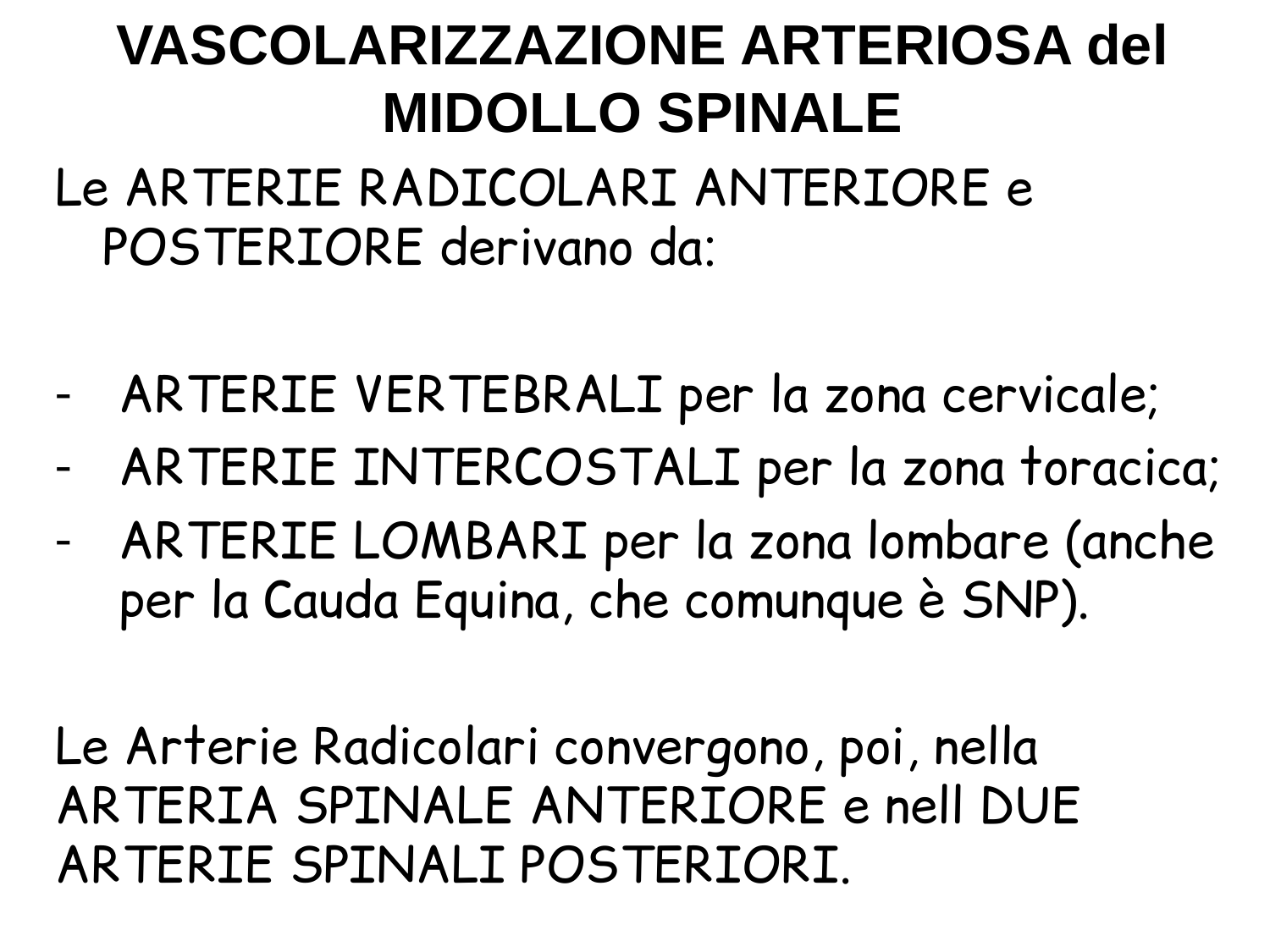

# VASCOLARIZZAZIONE ARTERIOSA del MIDOLLO SPINALE
Le ARTERIE RADICOLARI ANTERIORE e POSTERIORE derivano da:

ARTERIE VERTEBRALI per la zona cervicale;
ARTERIE INTERCOSTALI per la zona toracica;
ARTERIE LOMBARI per la zona lombare (anche per la Cauda Equina, che comunque è SNP).

Le Arterie Radicolari convergono, poi, nella ARTERIA SPINALE ANTERIORE e nell DUE ARTERIE SPINALI POSTERIORI.